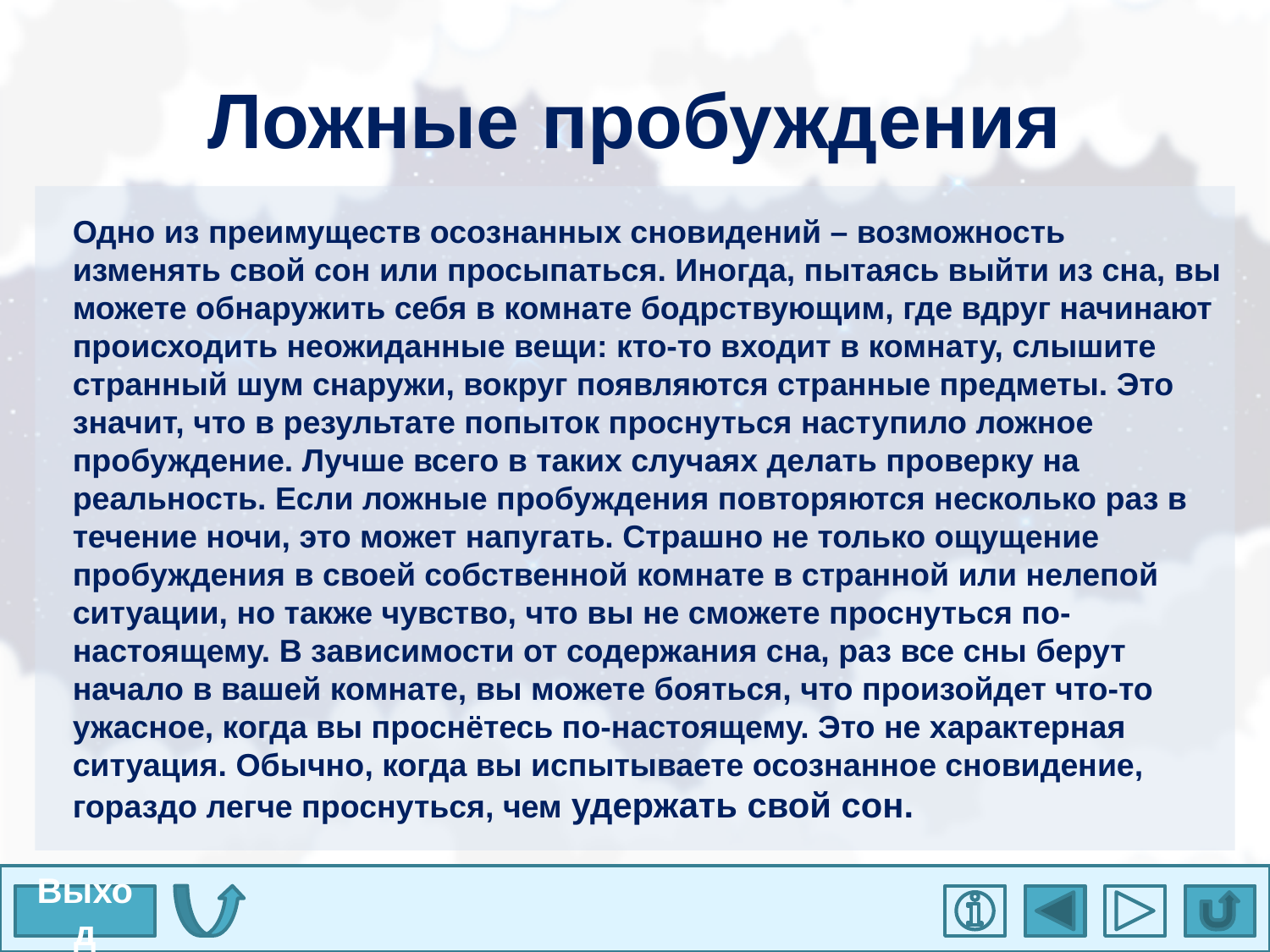

# Ложные пробуждения
Одно из преимуществ осознанных сновидений – возможность изменять свой сон или просыпаться. Иногда, пытаясь выйти из сна, вы можете обнаружить себя в комнате бодрствующим, где вдруг начинают происходить неожиданные вещи: кто-то входит в комнату, слышите странный шум снаружи, вокруг появляются странные предметы. Это значит, что в результате попыток проснуться наступило ложное пробуждение. Лучше всего в таких случаях делать проверку на реальность. Если ложные пробуждения повторяются несколько раз в течение ночи, это может напугать. Страшно не только ощущение пробуждения в своей собственной комнате в странной или нелепой ситуации, но также чувство, что вы не сможете проснуться по-настоящему. В зависимости от содержания сна, раз все сны берут начало в вашей комнате, вы можете бояться, что произойдет что-то ужасное, когда вы проснётесь по-настоящему. Это не характерная ситуация. Обычно, когда вы испытываете осознанное сновидение, гораздо легче проснуться, чем удержать свой сон.

Выход